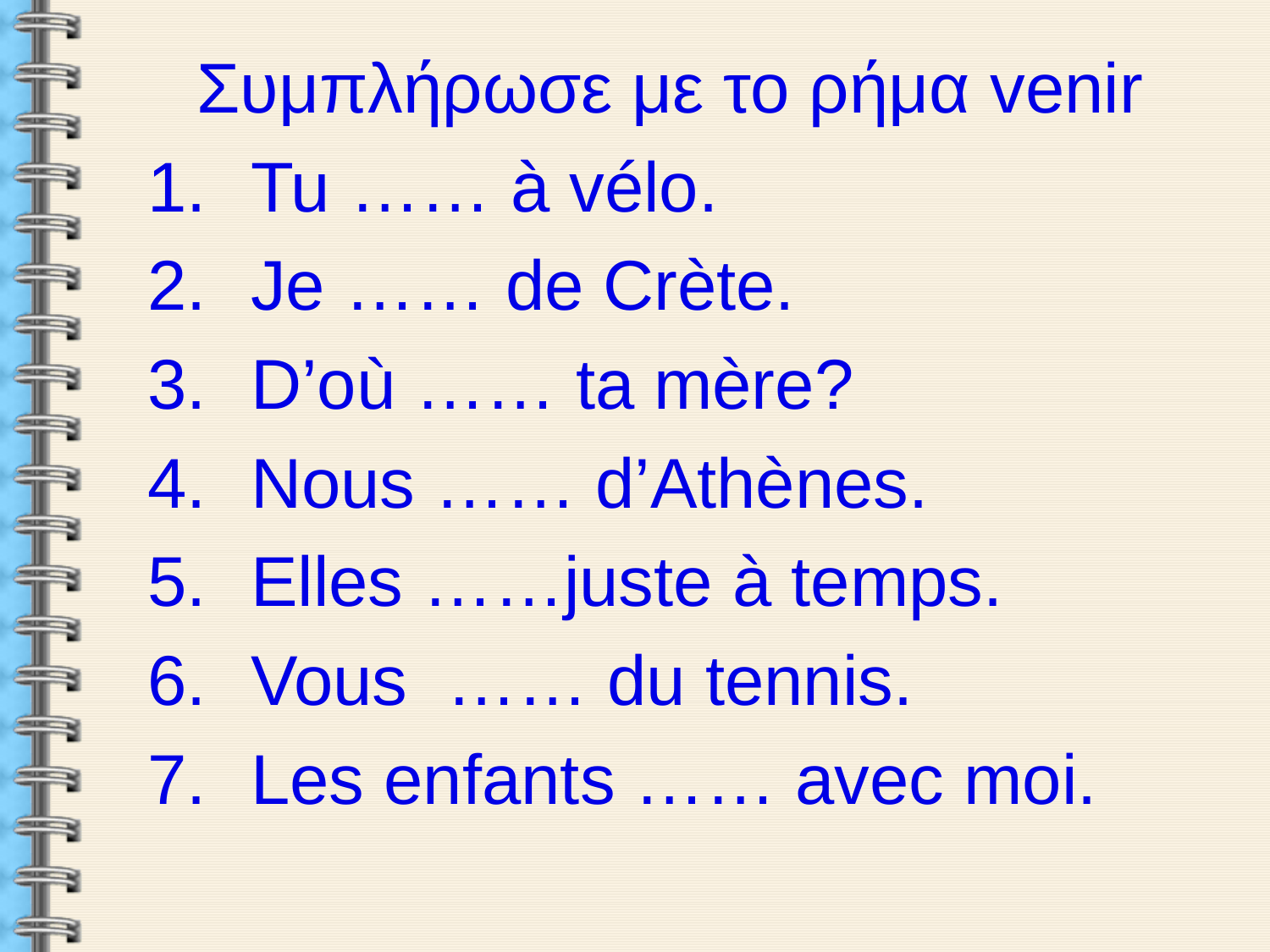

Συμπλήρωσε με το ρήμα venir
Tu …… à vélo.
Je …… de Crète.
D’où …… ta mère?
Nous …… d’Athènes.
Elles ……juste à temps.
Vous  …… du tennis.
Les enfants …… avec moi.